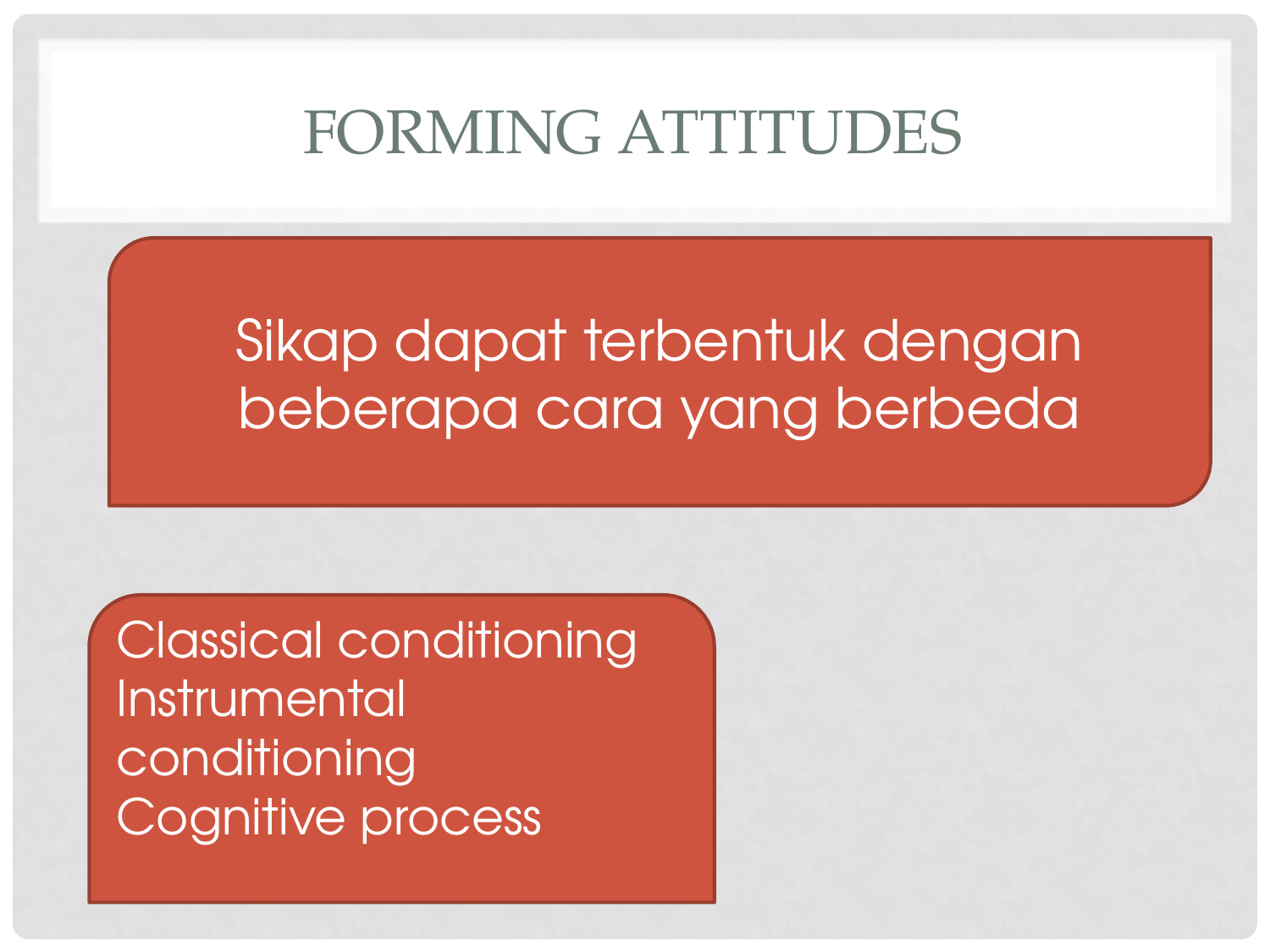

# Forming attitudes
Sikap dapat terbentuk dengan beberapa cara yang berbeda
Classical conditioning
Instrumental conditioning
Cognitive process